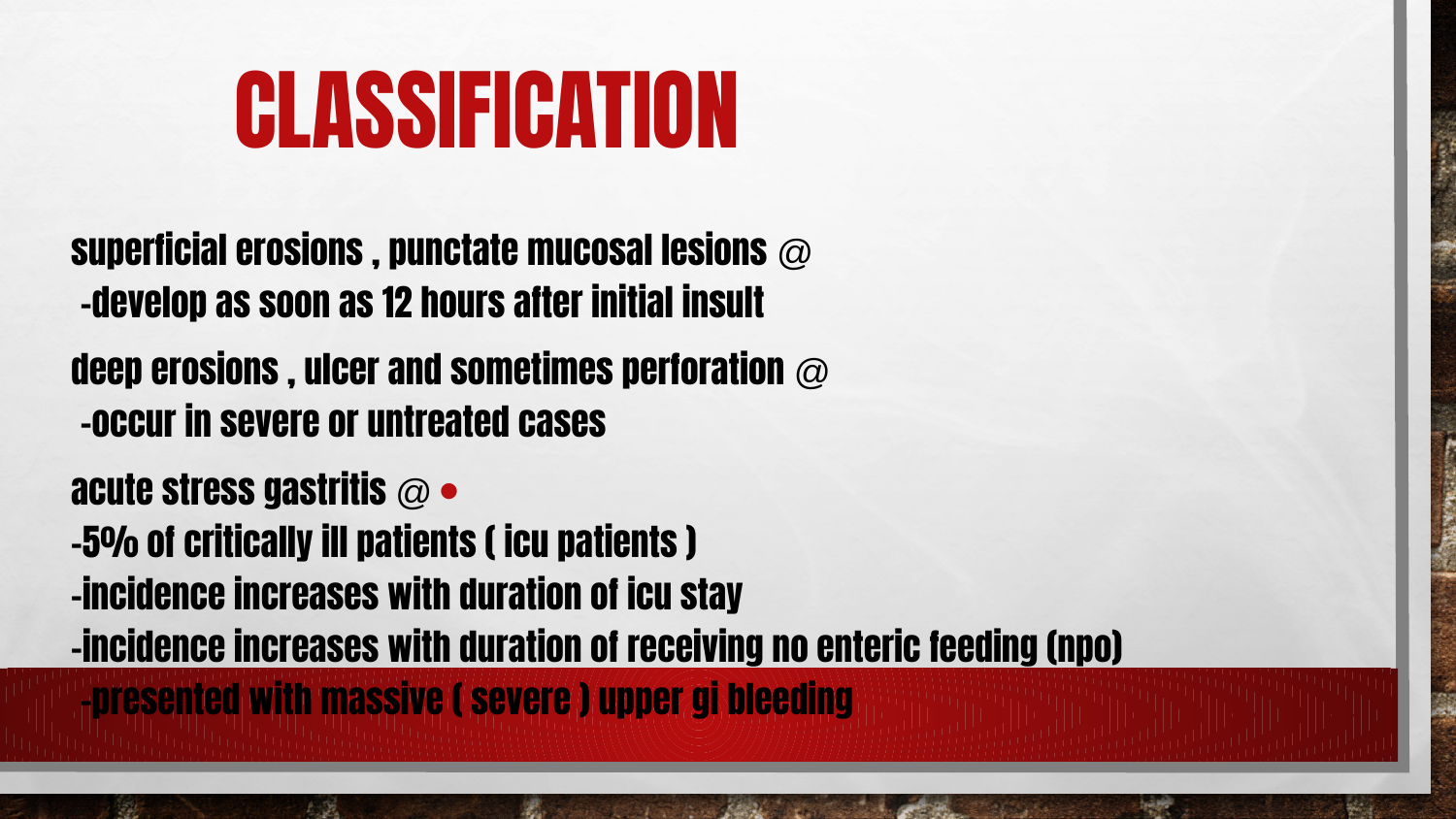

# Classification
@superficial erosions , punctate mucosal lesions
-develop as soon as 12 hours after initial insult
@deep erosions , ulcer and sometimes perforation
-occur in severe or untreated cases
@acute stress gastritis
-5% of critically ill patients ( icu patients )
-incidence increases with duration of icu stay
-incidence increases with duration of receiving no enteric feeding (npo)
-presented with massive ( severe ) upper gi bleeding